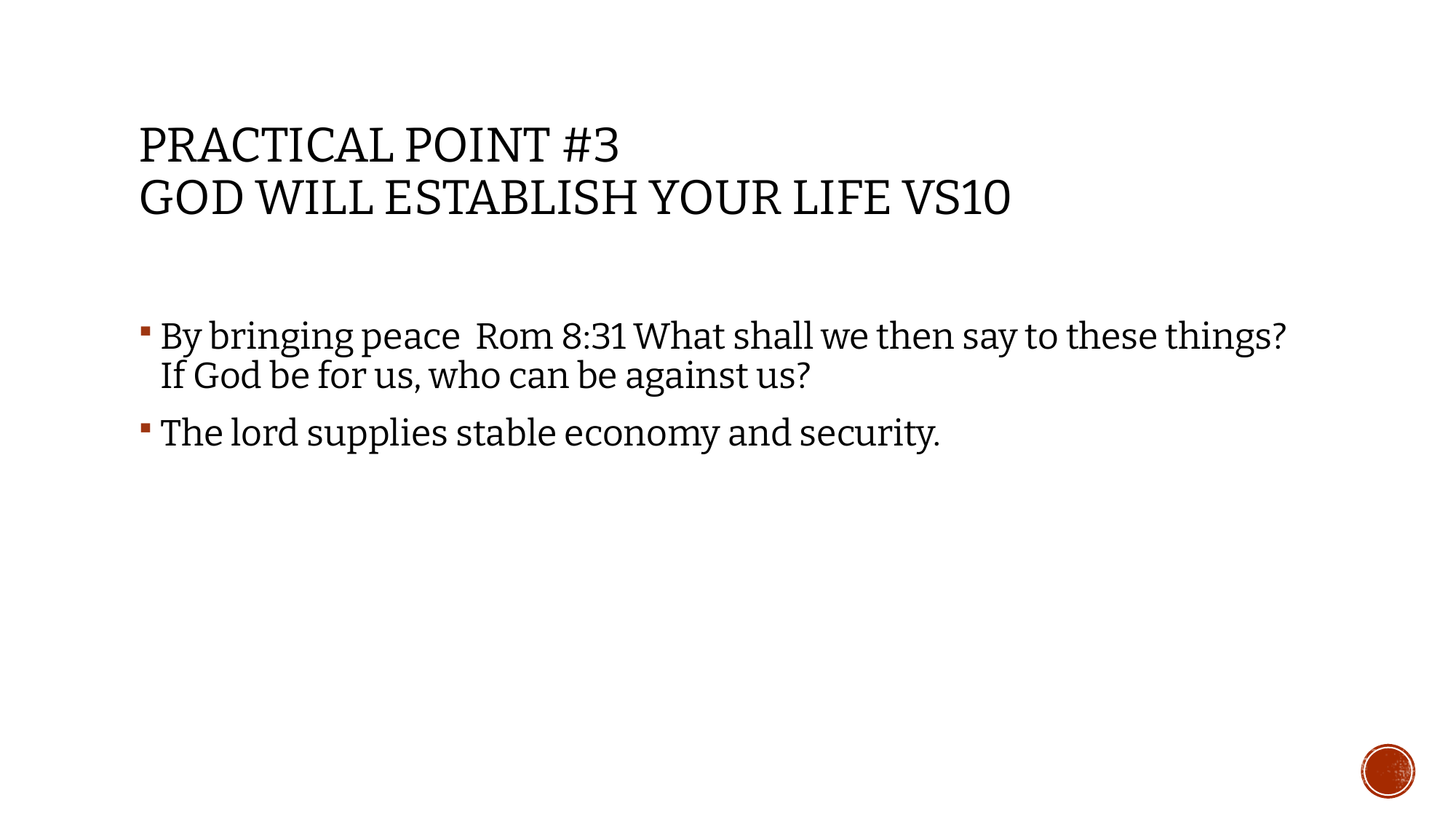

# Practical point #3
God will establish your life vs10

By bringing peace  Rom 8:31 What shall we then say to these things? If God be for us, who can be against us?
The lord supplies stable economy and security.